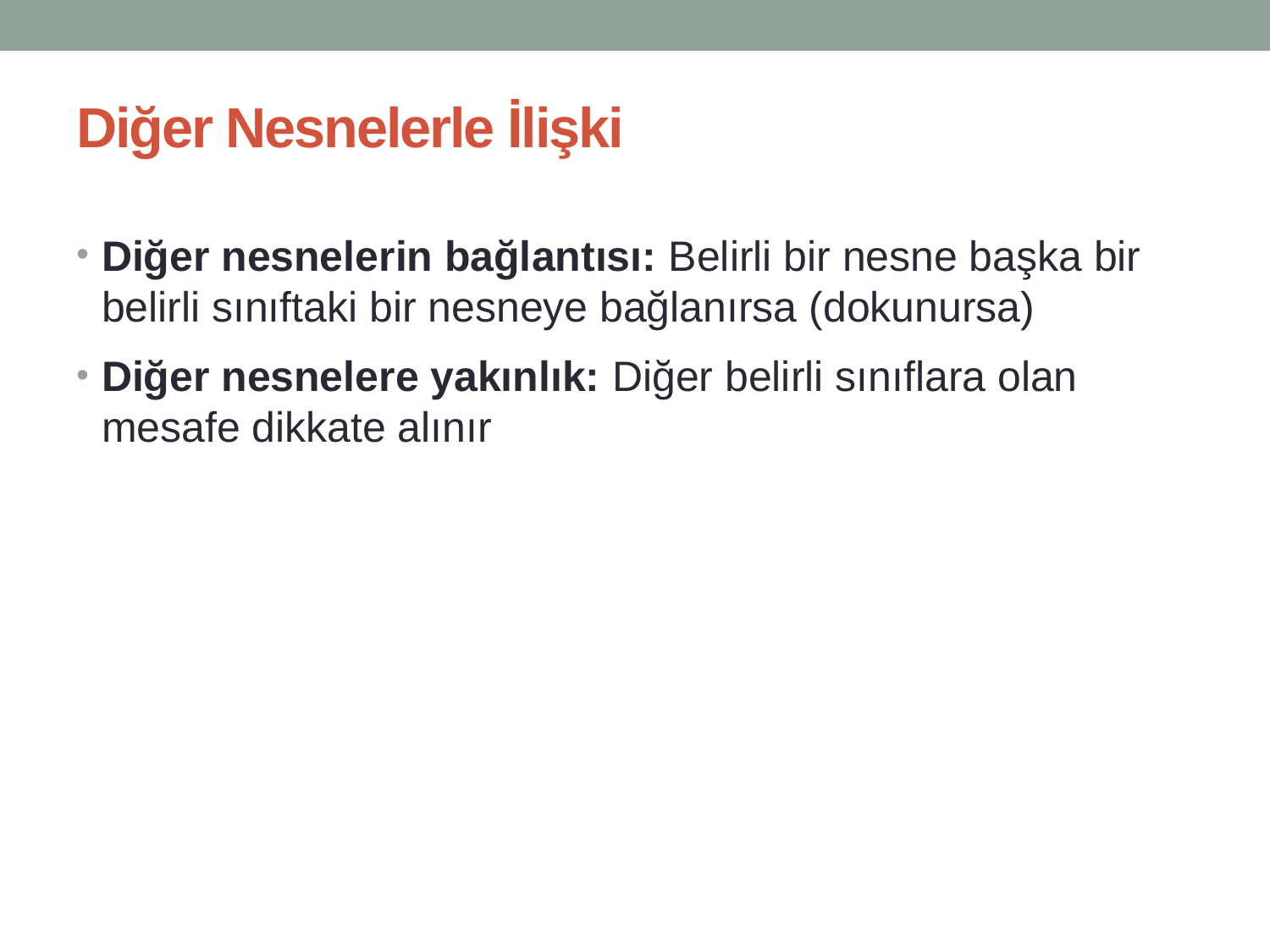

# Diğer Nesnelerle İlişki
Diğer nesnelerin bağlantısı: Belirli bir nesne başka bir belirli sınıftaki bir nesneye bağlanırsa (dokunursa)
Diğer nesnelere yakınlık: Diğer belirli sınıflara olan mesafe dikkate alınır